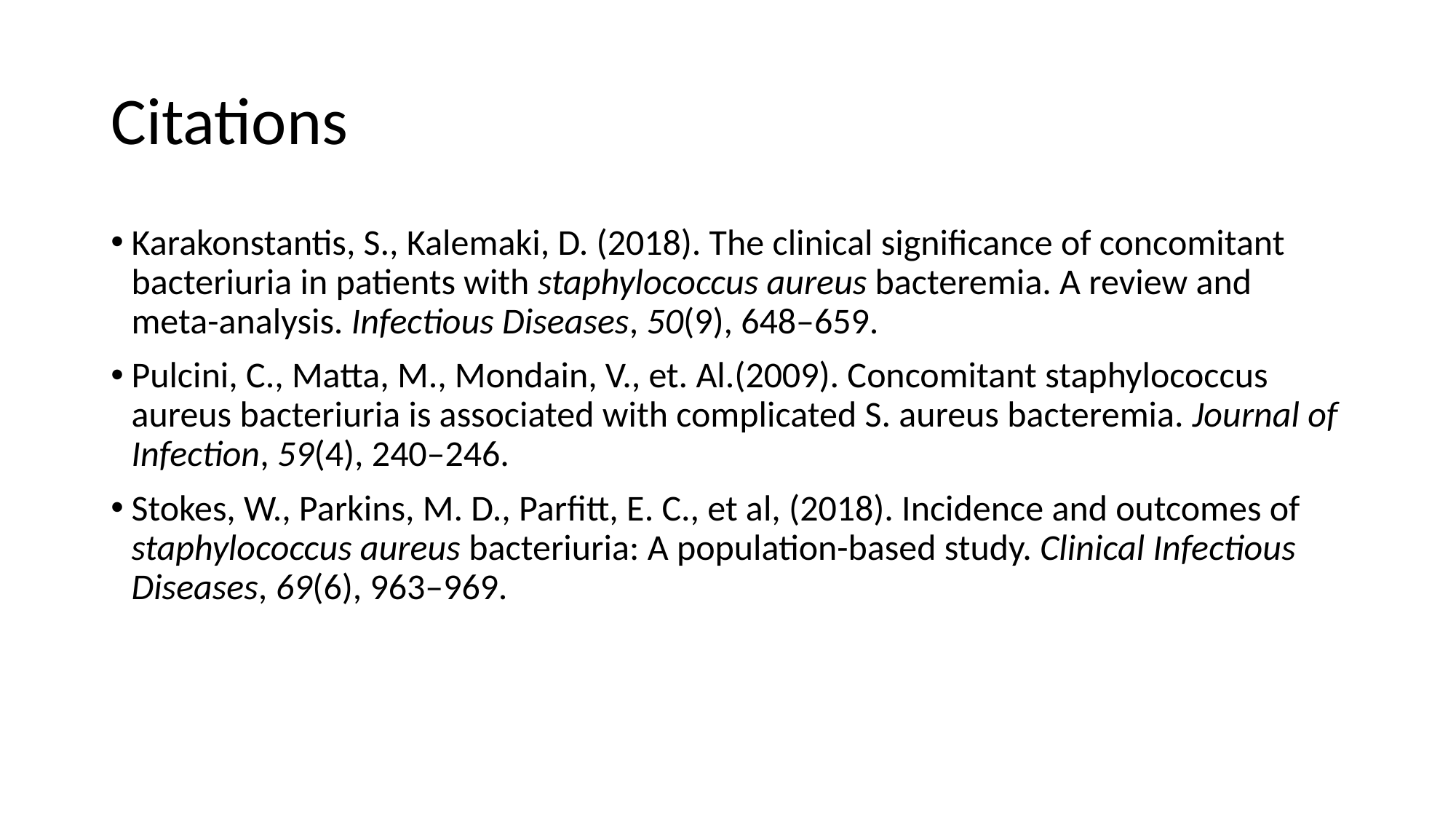

# Citations
Karakonstantis, S., Kalemaki, D. (2018). The clinical significance of concomitant bacteriuria in patients with staphylococcus aureus bacteremia. A review and meta-analysis. Infectious Diseases, 50(9), 648–659.
Pulcini, C., Matta, M., Mondain, V., et. Al.(2009). Concomitant staphylococcus aureus bacteriuria is associated with complicated S. aureus bacteremia. Journal of Infection, 59(4), 240–246.
Stokes, W., Parkins, M. D., Parfitt, E. C., et al, (2018). Incidence and outcomes of staphylococcus aureus bacteriuria: A population-based study. Clinical Infectious Diseases, 69(6), 963–969.